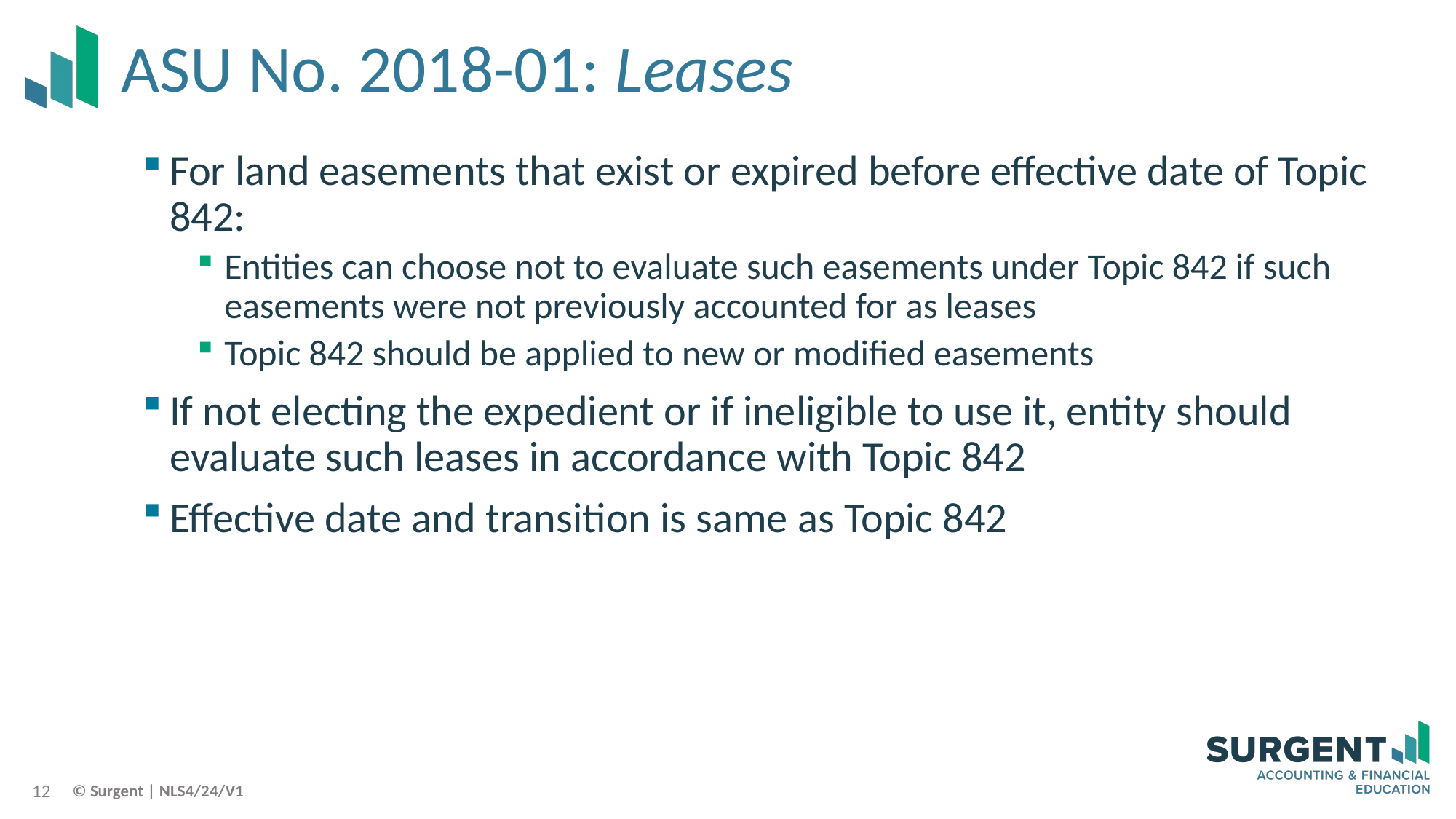

# ASU No. 2018-01: Leases
For land easements that exist or expired before effective date of Topic 842:
Entities can choose not to evaluate such easements under Topic 842 if such easements were not previously accounted for as leases
Topic 842 should be applied to new or modified easements
If not electing the expedient or if ineligible to use it, entity should evaluate such leases in accordance with Topic 842
Effective date and transition is same as Topic 842
12
© Surgent | NLS4/24/V1